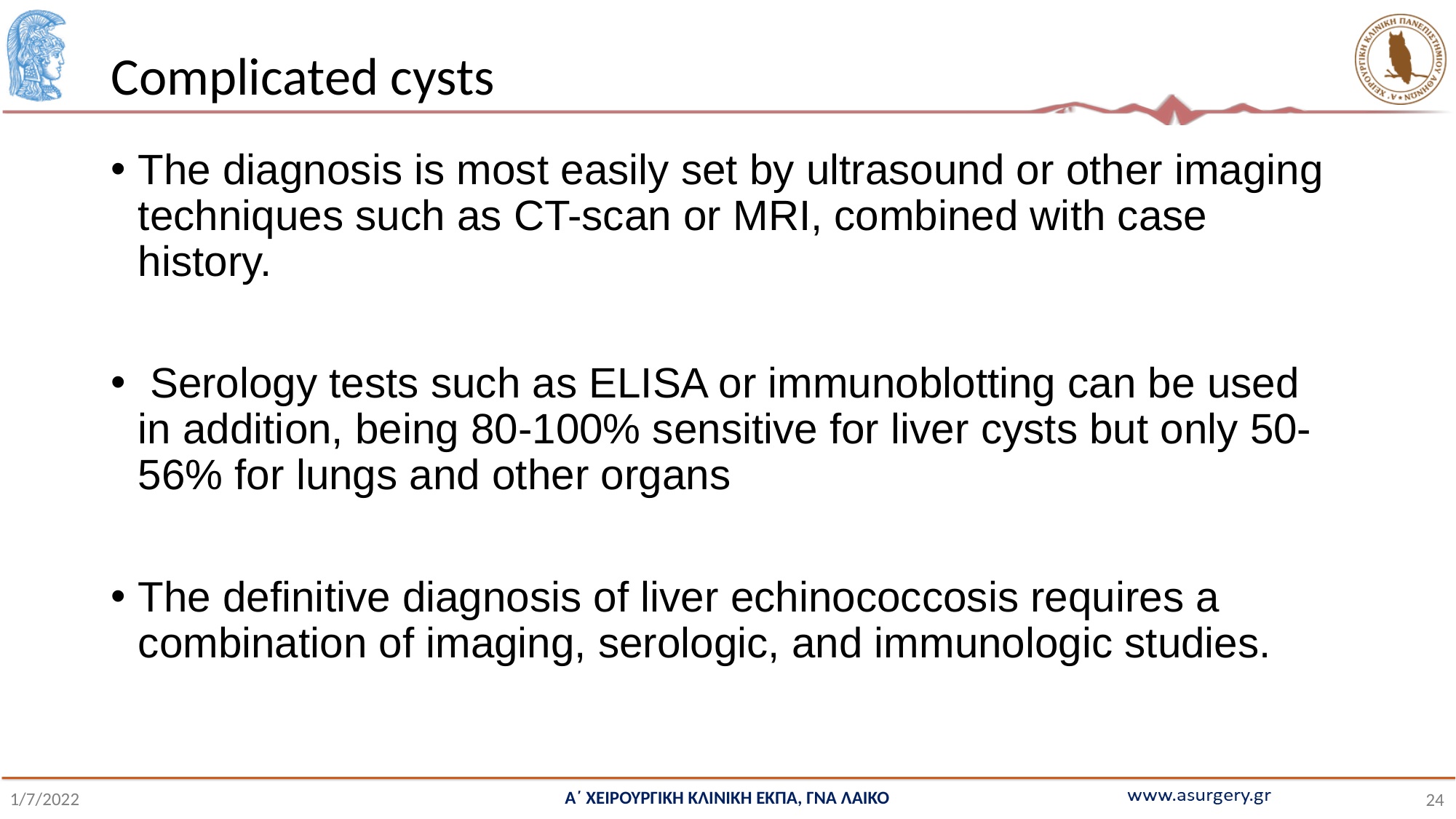

# Complicated cysts
The diagnosis is most easily set by ultrasound or other imaging techniques such as CT-scan or MRI, combined with case history.

 Serology tests such as ELISA or immunoblotting can be used in addition, being 80-100% sensitive for liver cysts but only 50-56% for lungs and other organs

The definitive diagnosis of liver echinococcosis requires a combination of imaging, serologic, and immunologic studies.
Α΄ ΧΕΙΡΟΥΡΓΙΚΗ ΚΛΙΝΙΚΗ ΕΚΠΑ, ΓΝΑ ΛΑΙΚΟ
1/7/2022
24